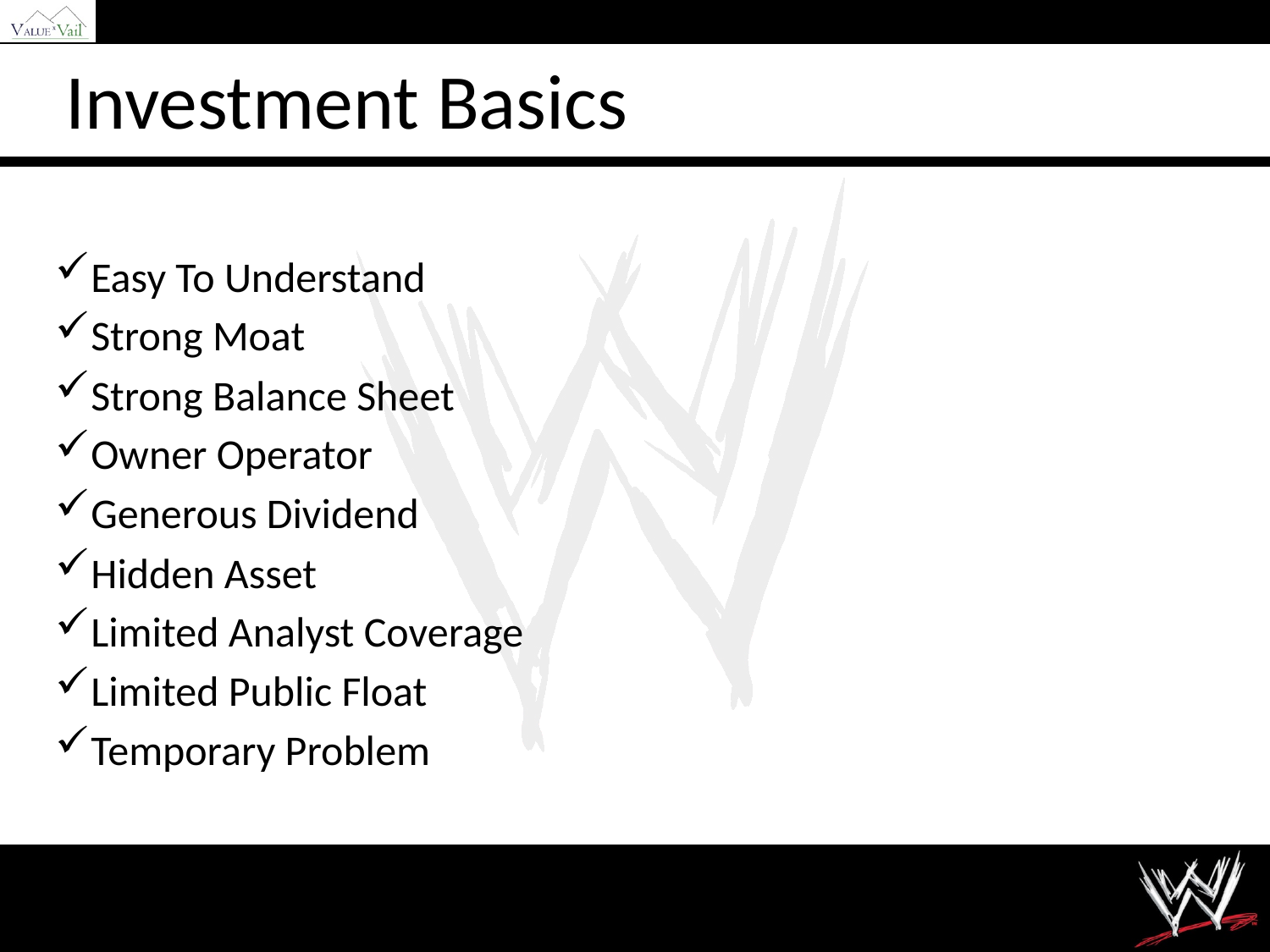

Investment Basics
 Easy To Understand
 Strong Moat
 Strong Balance Sheet
 Owner Operator
 Generous Dividend
 Hidden Asset
 Limited Analyst Coverage
 Limited Public Float
 Temporary Problem